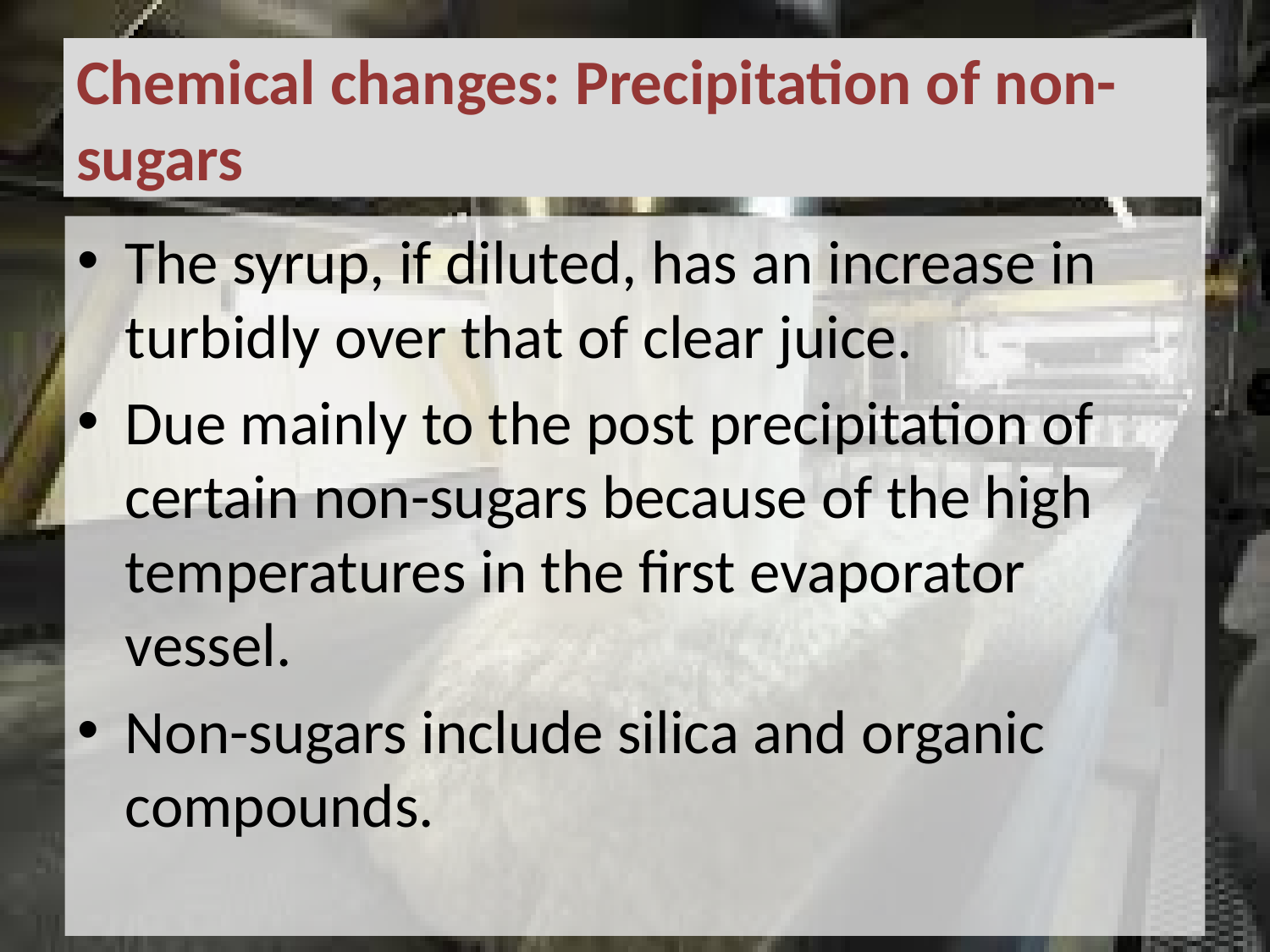

# Chemical changes: Precipitation of non-sugars
The syrup, if diluted, has an increase in turbidly over that of clear juice.
Due mainly to the post precipitation of certain non-sugars because of the high temperatures in the first evaporator vessel.
Non-sugars include silica and organic compounds.